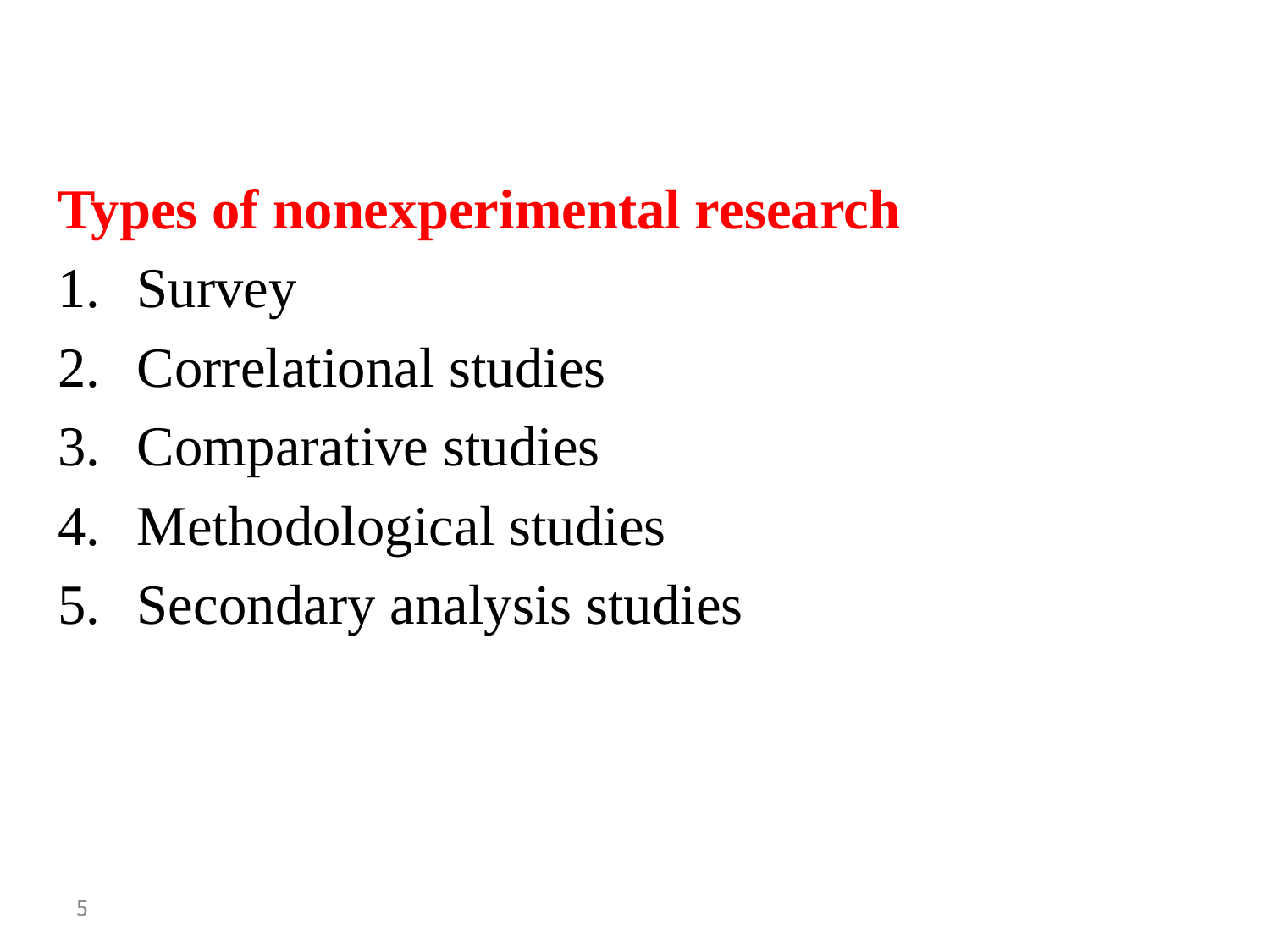

Types of nonexperimental research
Survey
Correlational studies
Comparative studies
Methodological studies
Secondary analysis studies
5